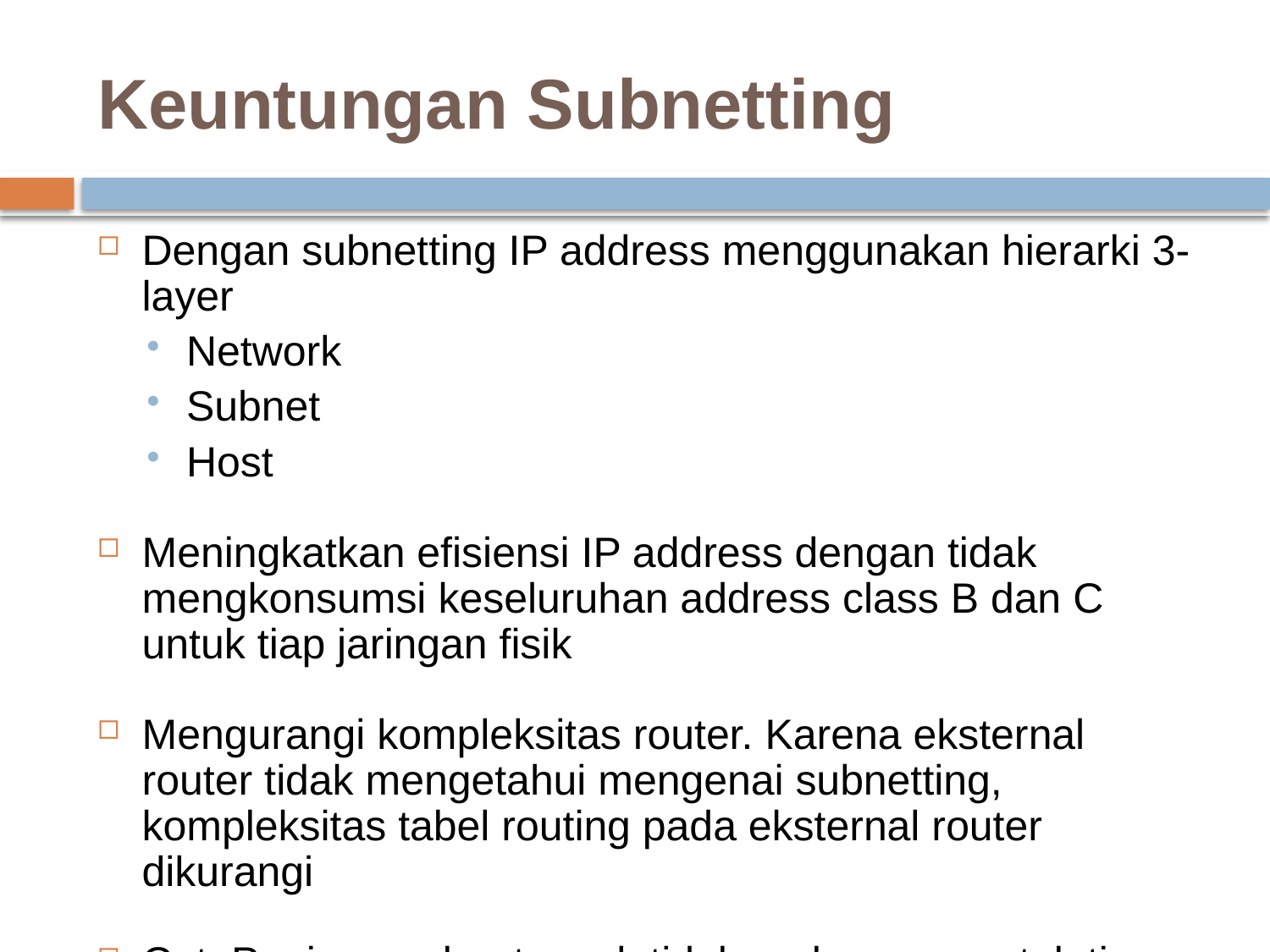

# Keuntungan Subnetting
Dengan subnetting IP address menggunakan hierarki 3-layer
Network
Subnet
Host

Meningkatkan efisiensi IP address dengan tidak mengkonsumsi keseluruhan address class B dan C untuk tiap jaringan fisik

Mengurangi kompleksitas router. Karena eksternal router tidak mengetahui mengenai subnetting, kompleksitas tabel routing pada eksternal router dikurangi

Cat. Panjang subnet mask tidak perlu sama untuk tiap subnetworks